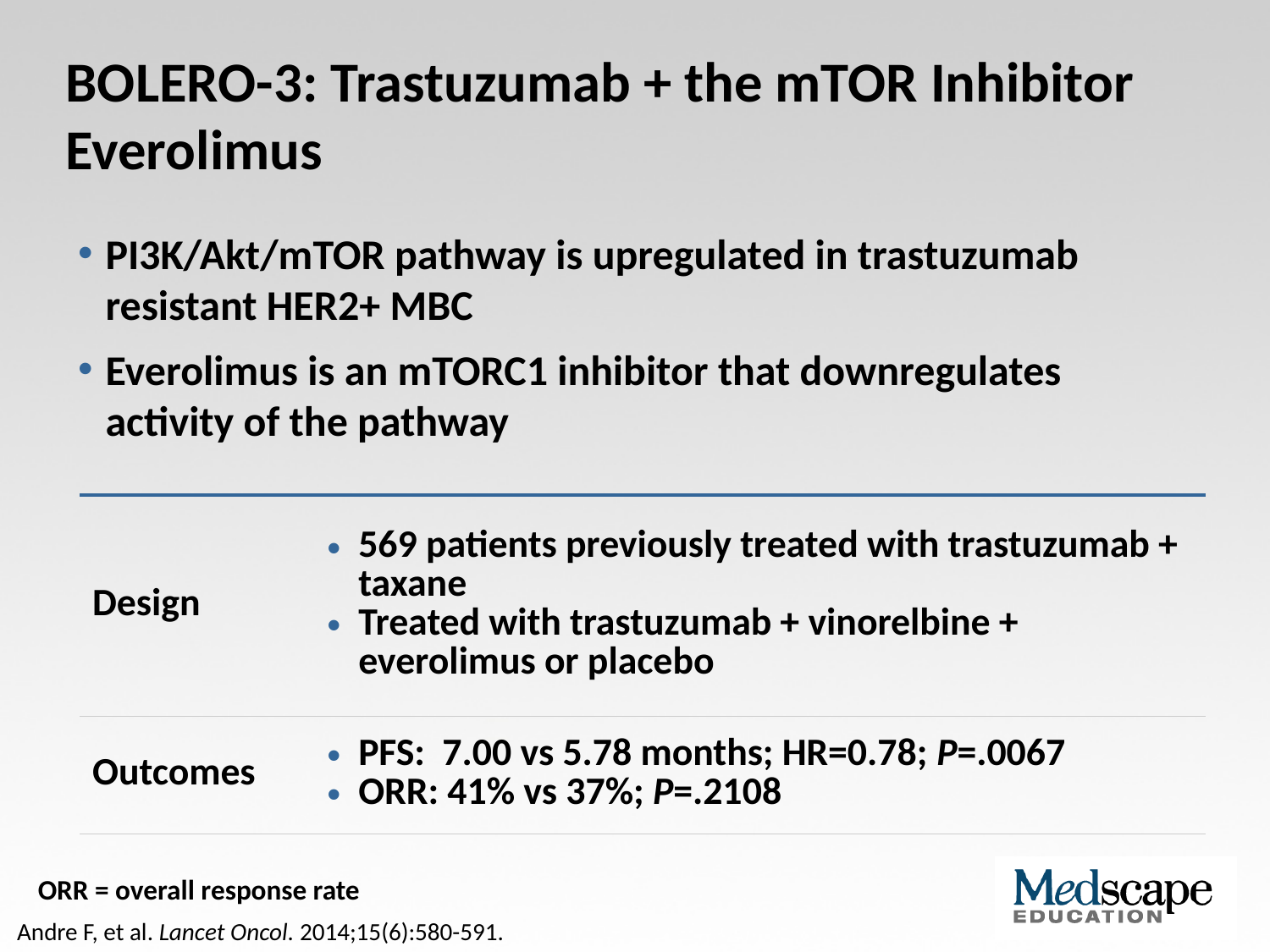

# BOLERO-3: Trastuzumab + the mTOR Inhibitor Everolimus
PI3K/Akt/mTOR pathway is upregulated in trastuzumab resistant HER2+ MBC
Everolimus is an mTORC1 inhibitor that downregulates activity of the pathway
|  |  |
| --- | --- |
| Design | 569 patients previously treated with trastuzumab + taxane Treated with trastuzumab + vinorelbine + everolimus or placebo |
| Outcomes | PFS: 7.00 vs 5.78 months; HR=0.78; P=.0067 ORR: 41% vs 37%; P=.2108 |
ORR = overall response rate
Andre F, et al. Lancet Oncol. 2014;15(6):580-591.